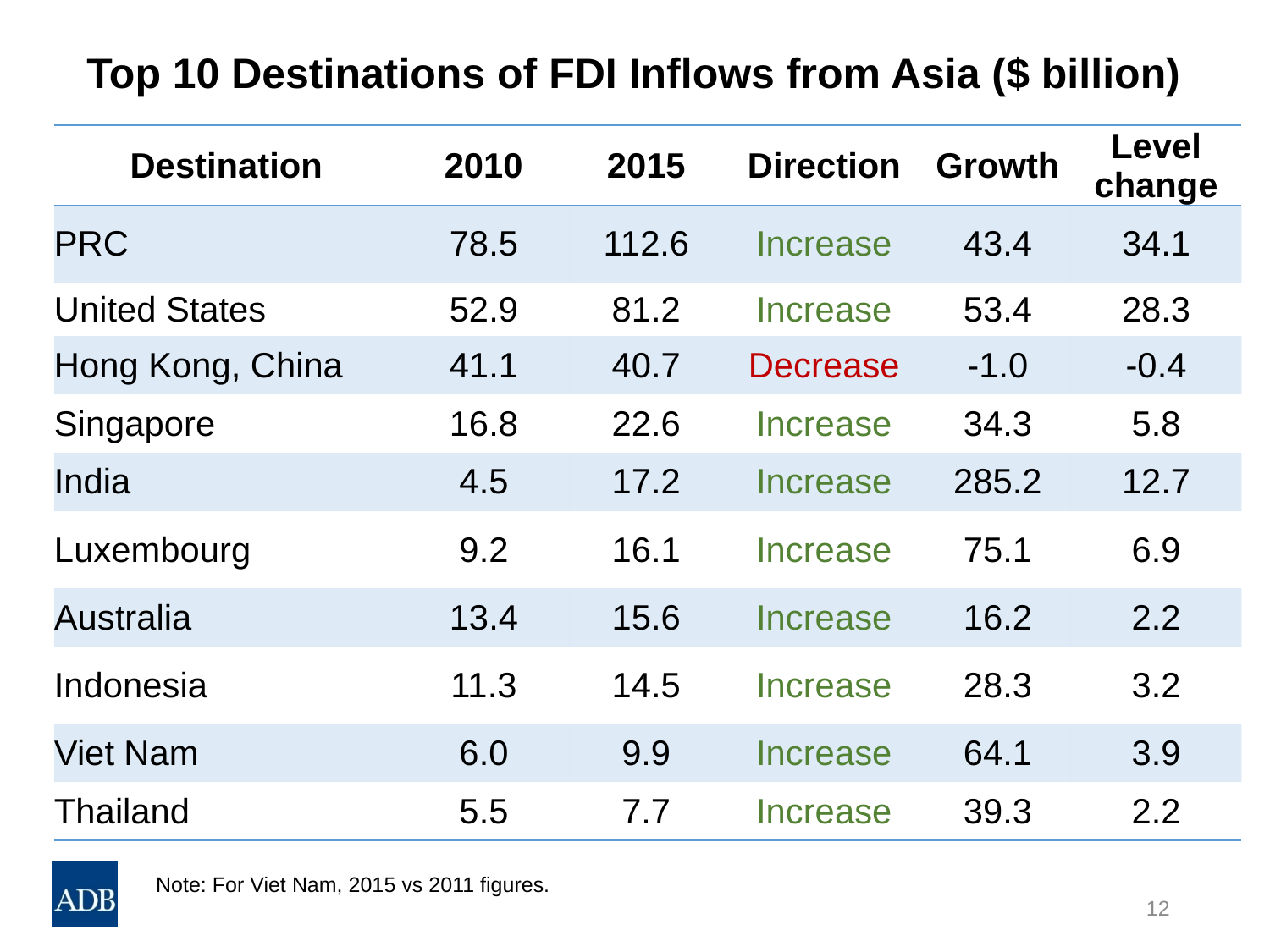

# Top 10 Destinations of FDI Inflows from Asia ($ billion)
| Destination | 2010 | 2015 | Direction | Growth | Level change |
| --- | --- | --- | --- | --- | --- |
| PRC | 78.5 | 112.6 | Increase | 43.4 | 34.1 |
| United States | 52.9 | 81.2 | Increase | 53.4 | 28.3 |
| Hong Kong, China | 41.1 | 40.7 | Decrease | -1.0 | -0.4 |
| Singapore | 16.8 | 22.6 | Increase | 34.3 | 5.8 |
| India | 4.5 | 17.2 | Increase | 285.2 | 12.7 |
| Luxembourg | 9.2 | 16.1 | Increase | 75.1 | 6.9 |
| Australia | 13.4 | 15.6 | Increase | 16.2 | 2.2 |
| Indonesia | 11.3 | 14.5 | Increase | 28.3 | 3.2 |
| Viet Nam | 6.0 | 9.9 | Increase | 64.1 | 3.9 |
| Thailand | 5.5 | 7.7 | Increase | 39.3 | 2.2 |
Note: For Viet Nam, 2015 vs 2011 figures.
12